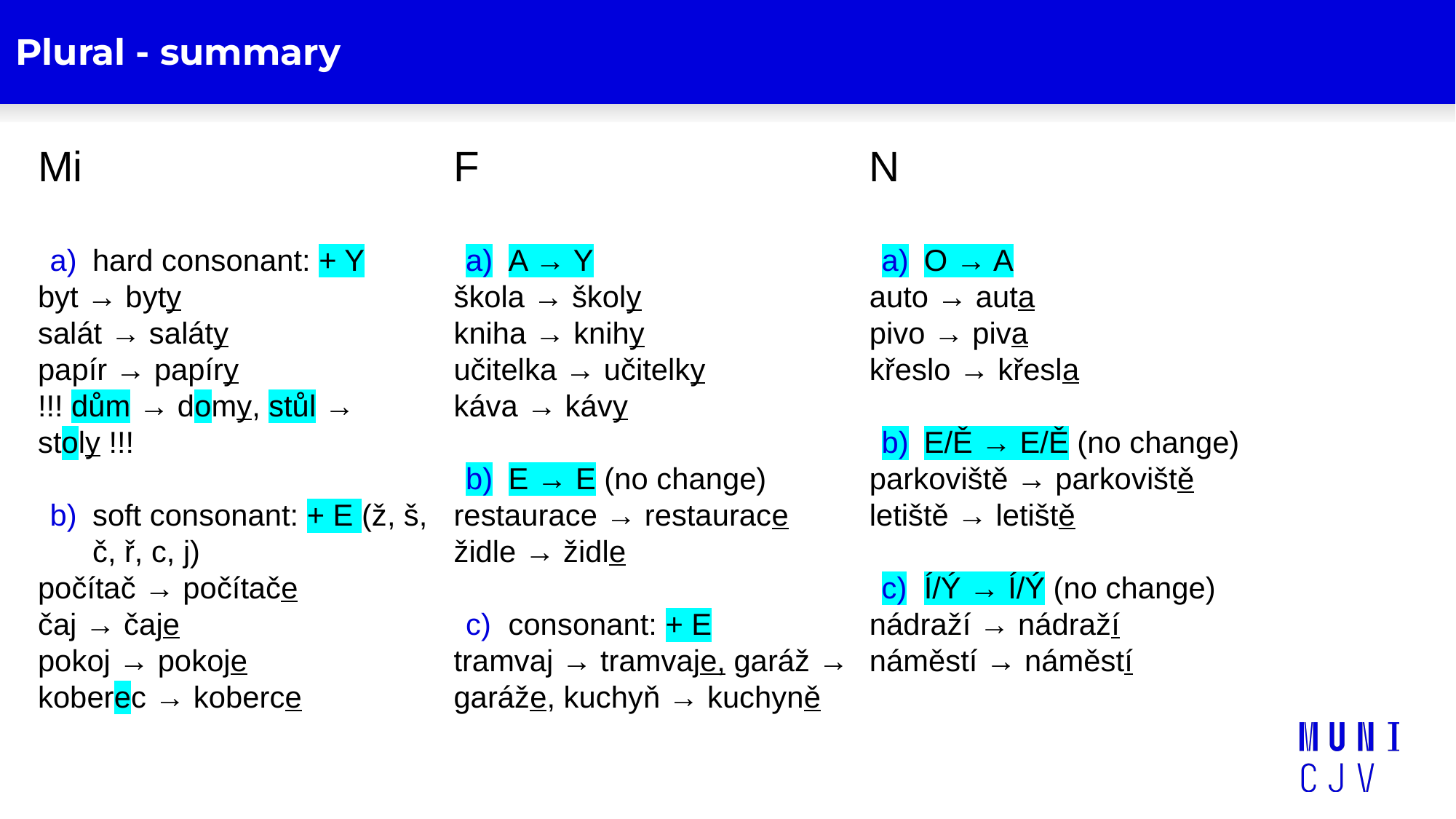

# Plural - summary
Mi

hard consonant: + Y
byt → byty
salát → saláty
papír → papíry
!!! dům → domy, stůl → stoly !!!

soft consonant: + E (ž, š, č, ř, c, j)
počítač → počítače
čaj → čaje
pokoj → pokoje
koberec → koberce
F

A → Y
škola → školy
kniha → knihy
učitelka → učitelky
káva → kávy

E → E (no change)
restaurace → restaurace
židle → židle

consonant: + E
tramvaj → tramvaje, garáž → garáže, kuchyň → kuchyně
N

O → A
auto → auta
pivo → piva
křeslo → křesla

E/Ě → E/Ě (no change)
parkoviště → parkoviště
letiště → letiště

Í/Ý → Í/Ý (no change)
nádraží → nádraží
náměstí → náměstí